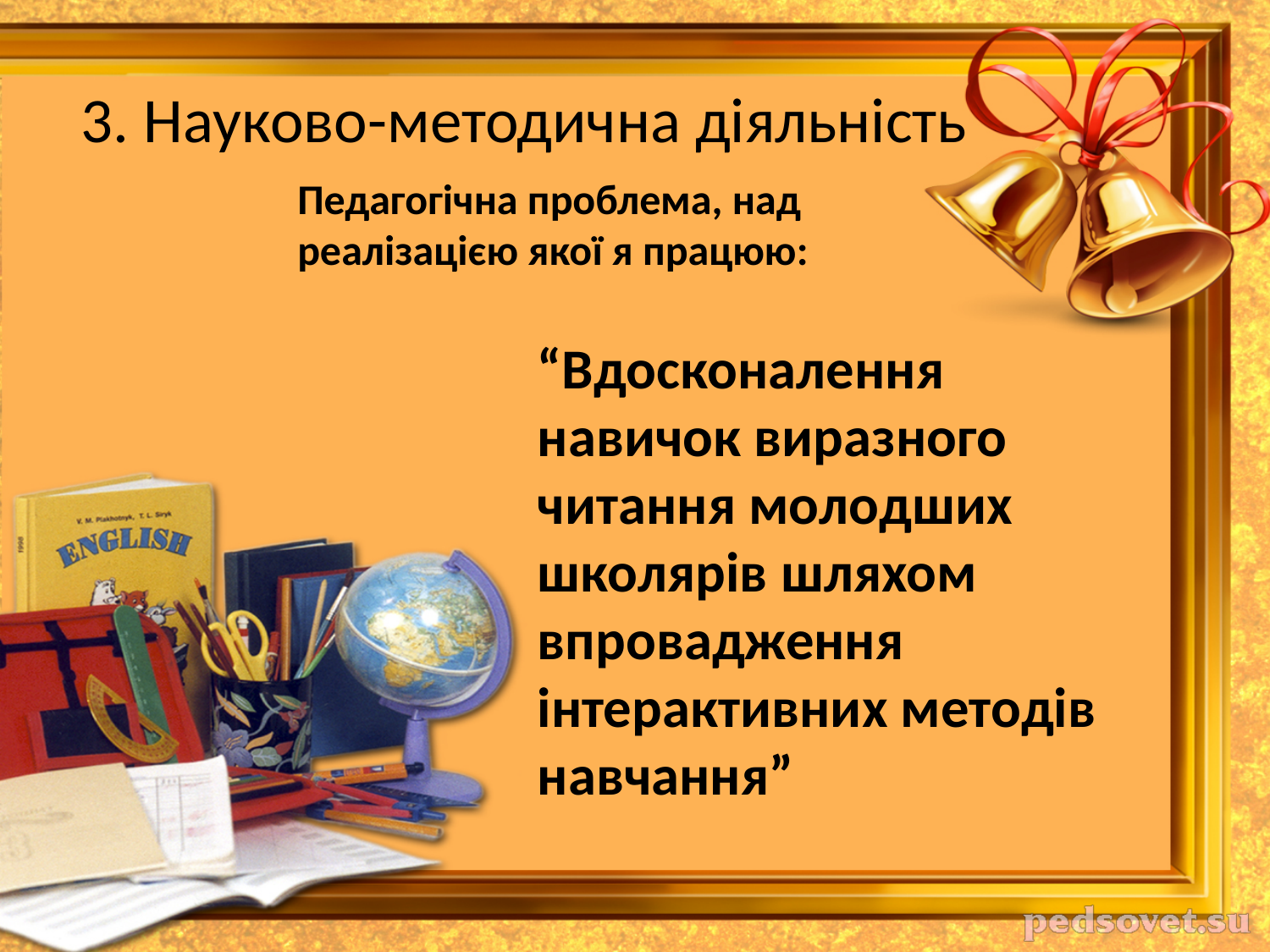

# 3. Науково-методична діяльність
Педагогічна проблема, над реалізацією якої я працюю:
“Вдосконалення навичок виразного читання молодших школярів шляхом впровадження інтерактивних методів навчання”